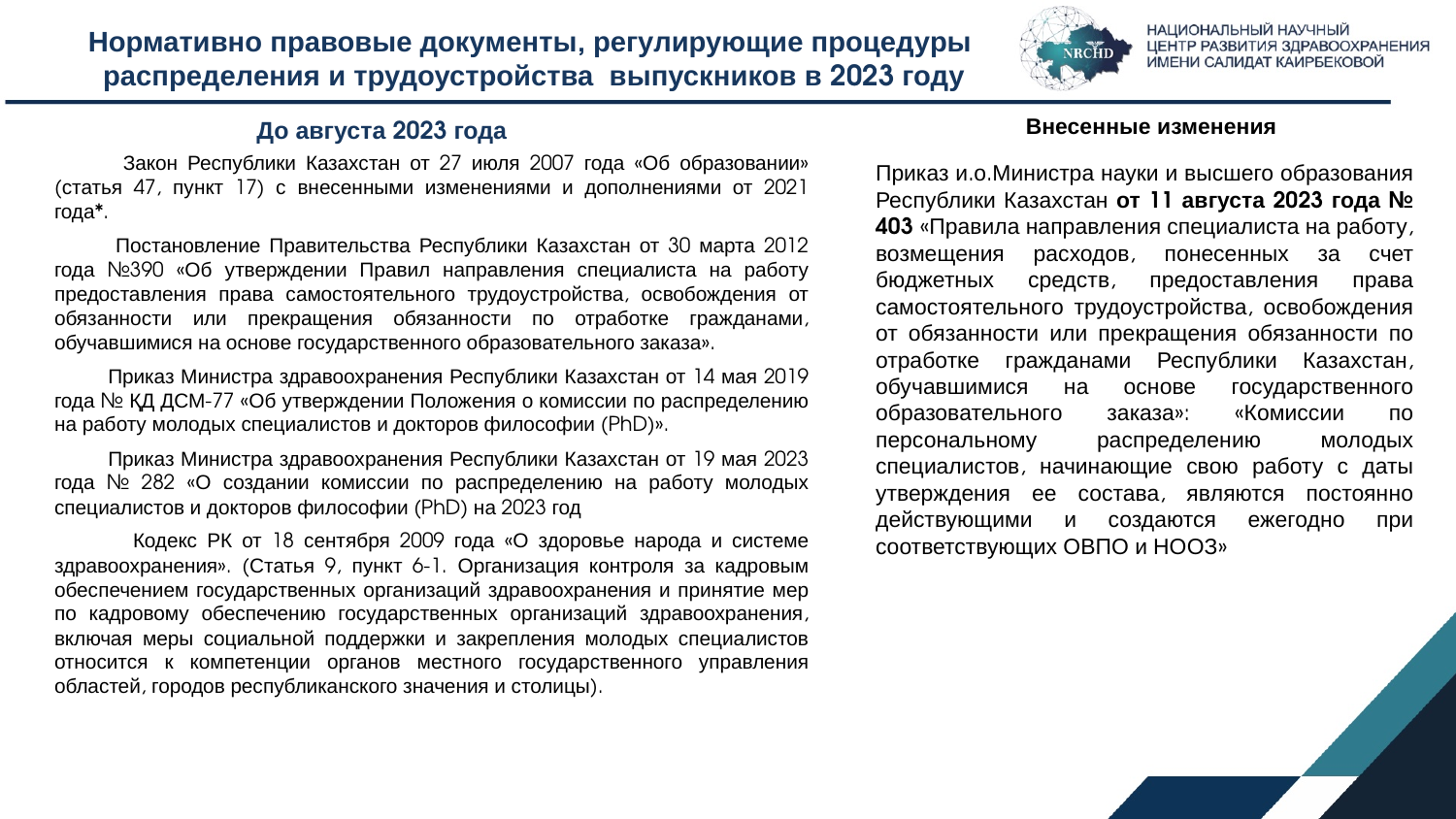

Нормативно правовые документы, регулирующие процедуры  распределения и трудоустройства  выпускников в 2023 году
До августа 2023 года
Внесенные изменения
       Закон Республики Казахстан от 27 июля 2007 года «Об образовании» (статья 47, пункт 17) с внесенными изменениями и дополнениями от 2021 года*.
       Постановление Правительства Республики Казахстан от 30 марта 2012 года №390 «Об утверждении Правил направления специалиста на работу предоставления права самостоятельного трудоустройства, освобождения от обязанности или прекращения обязанности по отработке гражданами, обучавшимися на основе государственного образовательного заказа».
        Приказ Министра здравоохранения Республики Казахстан от 14 мая 2019 года № ҚД ДСМ-77 «Об утверждении Положения о комиссии по распределению на работу молодых специалистов и докторов философии (PhD)».
        Приказ Министра здравоохранения Республики Казахстан от 19 мая 2023 года № 282 «О создании комиссии по распределению на работу молодых специалистов и докторов философии (PhD) на 2023 год
        Кодекс РК от 18 сентября 2009 года «О здоровье народа и системе здравоохранения». (Статья 9, пункт 6-1. Организация контроля за кадровым обеспечением государственных организаций здравоохранения и принятие мер по кадровому обеспечению государственных организаций здравоохранения, включая меры социальной поддержки и закрепления молодых специалистов относится к компетенции органов местного государственного управления областей, городов республиканского значения и столицы).

Приказ и.о.Министра науки и высшего образования Республики Казахстан от 11 августа 2023 года № 403 «Правила направления специалиста на работу, возмещения расходов, понесенных за счет бюджетных средств, предоставления права самостоятельного трудоустройства, освобождения от обязанности или прекращения обязанности по отработке гражданами Республики Казахстан, обучавшимися на основе государственного образовательного заказа»: «Комиссии по персональному распределению молодых специалистов, начинающие свою работу с даты утверждения ее состава, являются постоянно действующими и создаются ежегодно при соответствующих ОВПО и НООЗ»